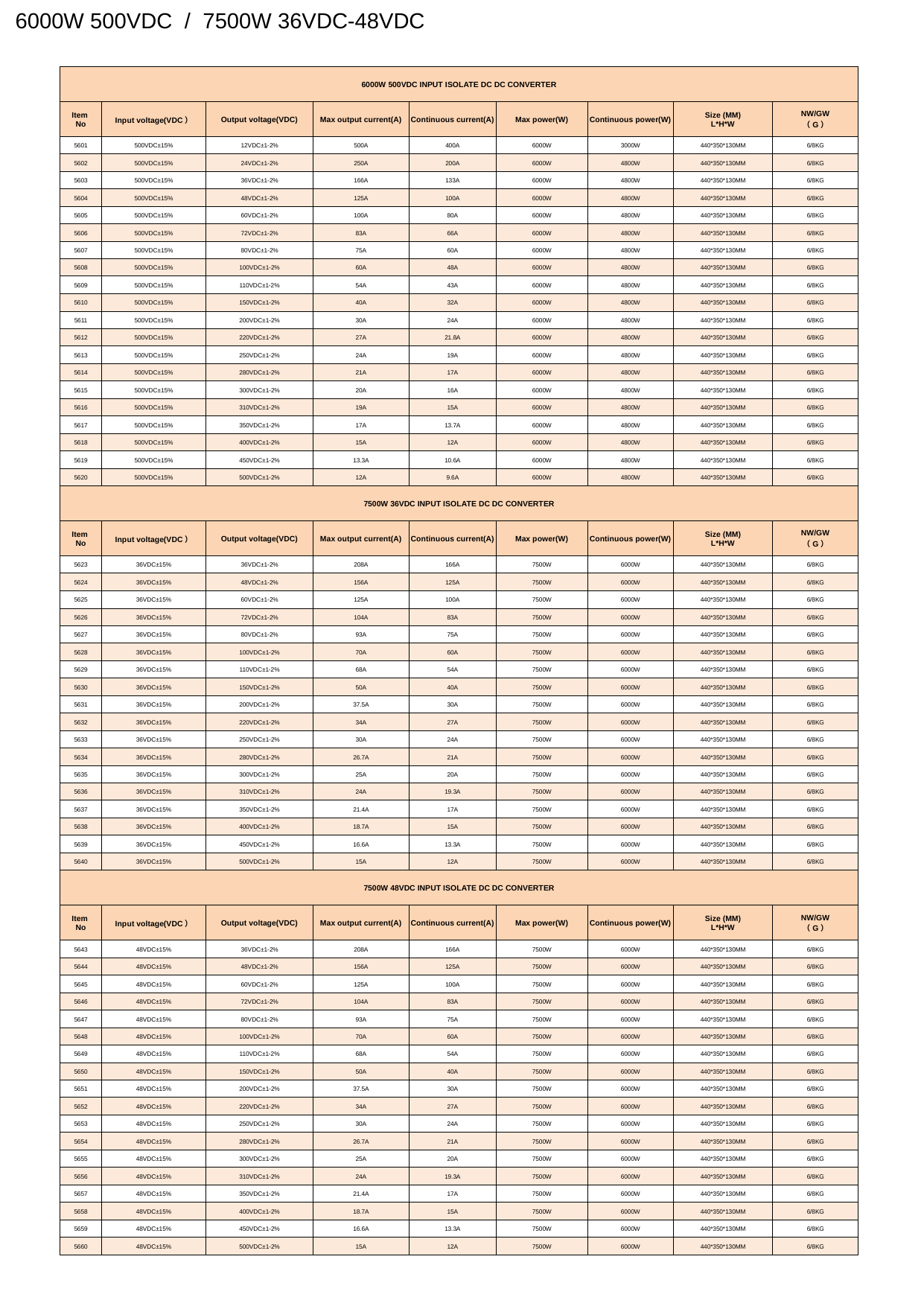

6000W 500VDC  /  7500W 36VDC-48VDC
| 6000W 500VDC INPUT ISOLATE DC DC CONVERTER |  |  |  |  |  |  |  |  |
| --- | --- | --- | --- | --- | --- | --- | --- | --- |
| Item No | Input voltage(VDC） | Output voltage(VDC) | Max output current(A) | Continuous current(A) | Max power(W) | Continuous power(W) | Size (MM) L\*H\*W | NW/GW （G） |
| 5601 | 500VDC±15% | 12VDC±1-2% | 500A | 400A | 6000W | 3000W | 440\*350\*130MM | 6/8KG |
| 5602 | 500VDC±15% | 24VDC±1-2% | 250A | 200A | 6000W | 4800W | 440\*350\*130MM | 6/8KG |
| 5603 | 500VDC±15% | 36VDC±1-2% | 166A | 133A | 6000W | 4800W | 440\*350\*130MM | 6/8KG |
| 5604 | 500VDC±15% | 48VDC±1-2% | 125A | 100A | 6000W | 4800W | 440\*350\*130MM | 6/8KG |
| 5605 | 500VDC±15% | 60VDC±1-2% | 100A | 80A | 6000W | 4800W | 440\*350\*130MM | 6/8KG |
| 5606 | 500VDC±15% | 72VDC±1-2% | 83A | 66A | 6000W | 4800W | 440\*350\*130MM | 6/8KG |
| 5607 | 500VDC±15% | 80VDC±1-2% | 75A | 60A | 6000W | 4800W | 440\*350\*130MM | 6/8KG |
| 5608 | 500VDC±15% | 100VDC±1-2% | 60A | 48A | 6000W | 4800W | 440\*350\*130MM | 6/8KG |
| 5609 | 500VDC±15% | 110VDC±1-2% | 54A | 43A | 6000W | 4800W | 440\*350\*130MM | 6/8KG |
| 5610 | 500VDC±15% | 150VDC±1-2% | 40A | 32A | 6000W | 4800W | 440\*350\*130MM | 6/8KG |
| 5611 | 500VDC±15% | 200VDC±1-2% | 30A | 24A | 6000W | 4800W | 440\*350\*130MM | 6/8KG |
| 5612 | 500VDC±15% | 220VDC±1-2% | 27A | 21.8A | 6000W | 4800W | 440\*350\*130MM | 6/8KG |
| 5613 | 500VDC±15% | 250VDC±1-2% | 24A | 19A | 6000W | 4800W | 440\*350\*130MM | 6/8KG |
| 5614 | 500VDC±15% | 280VDC±1-2% | 21A | 17A | 6000W | 4800W | 440\*350\*130MM | 6/8KG |
| 5615 | 500VDC±15% | 300VDC±1-2% | 20A | 16A | 6000W | 4800W | 440\*350\*130MM | 6/8KG |
| 5616 | 500VDC±15% | 310VDC±1-2% | 19A | 15A | 6000W | 4800W | 440\*350\*130MM | 6/8KG |
| 5617 | 500VDC±15% | 350VDC±1-2% | 17A | 13.7A | 6000W | 4800W | 440\*350\*130MM | 6/8KG |
| 5618 | 500VDC±15% | 400VDC±1-2% | 15A | 12A | 6000W | 4800W | 440\*350\*130MM | 6/8KG |
| 5619 | 500VDC±15% | 450VDC±1-2% | 13.3A | 10.6A | 6000W | 4800W | 440\*350\*130MM | 6/8KG |
| 5620 | 500VDC±15% | 500VDC±1-2% | 12A | 9.6A | 6000W | 4800W | 440\*350\*130MM | 6/8KG |
| 7500W 36VDC INPUT ISOLATE DC DC CONVERTER |  |  |  |  |  |  |  |  |
| Item No | Input voltage(VDC） | Output voltage(VDC) | Max output current(A) | Continuous current(A) | Max power(W) | Continuous power(W) | Size (MM) L\*H\*W | NW/GW （G） |
| 5623 | 36VDC±15% | 36VDC±1-2% | 208A | 166A | 7500W | 6000W | 440\*350\*130MM | 6/8KG |
| 5624 | 36VDC±15% | 48VDC±1-2% | 156A | 125A | 7500W | 6000W | 440\*350\*130MM | 6/8KG |
| 5625 | 36VDC±15% | 60VDC±1-2% | 125A | 100A | 7500W | 6000W | 440\*350\*130MM | 6/8KG |
| 5626 | 36VDC±15% | 72VDC±1-2% | 104A | 83A | 7500W | 6000W | 440\*350\*130MM | 6/8KG |
| 5627 | 36VDC±15% | 80VDC±1-2% | 93A | 75A | 7500W | 6000W | 440\*350\*130MM | 6/8KG |
| 5628 | 36VDC±15% | 100VDC±1-2% | 70A | 60A | 7500W | 6000W | 440\*350\*130MM | 6/8KG |
| 5629 | 36VDC±15% | 110VDC±1-2% | 68A | 54A | 7500W | 6000W | 440\*350\*130MM | 6/8KG |
| 5630 | 36VDC±15% | 150VDC±1-2% | 50A | 40A | 7500W | 6000W | 440\*350\*130MM | 6/8KG |
| 5631 | 36VDC±15% | 200VDC±1-2% | 37.5A | 30A | 7500W | 6000W | 440\*350\*130MM | 6/8KG |
| 5632 | 36VDC±15% | 220VDC±1-2% | 34A | 27A | 7500W | 6000W | 440\*350\*130MM | 6/8KG |
| 5633 | 36VDC±15% | 250VDC±1-2% | 30A | 24A | 7500W | 6000W | 440\*350\*130MM | 6/8KG |
| 5634 | 36VDC±15% | 280VDC±1-2% | 26.7A | 21A | 7500W | 6000W | 440\*350\*130MM | 6/8KG |
| 5635 | 36VDC±15% | 300VDC±1-2% | 25A | 20A | 7500W | 6000W | 440\*350\*130MM | 6/8KG |
| 5636 | 36VDC±15% | 310VDC±1-2% | 24A | 19.3A | 7500W | 6000W | 440\*350\*130MM | 6/8KG |
| 5637 | 36VDC±15% | 350VDC±1-2% | 21.4A | 17A | 7500W | 6000W | 440\*350\*130MM | 6/8KG |
| 5638 | 36VDC±15% | 400VDC±1-2% | 18.7A | 15A | 7500W | 6000W | 440\*350\*130MM | 6/8KG |
| 5639 | 36VDC±15% | 450VDC±1-2% | 16.6A | 13.3A | 7500W | 6000W | 440\*350\*130MM | 6/8KG |
| 5640 | 36VDC±15% | 500VDC±1-2% | 15A | 12A | 7500W | 6000W | 440\*350\*130MM | 6/8KG |
| 7500W 48VDC INPUT ISOLATE DC DC CONVERTER |  |  |  |  |  |  |  |  |
| Item No | Input voltage(VDC） | Output voltage(VDC) | Max output current(A) | Continuous current(A) | Max power(W) | Continuous power(W) | Size (MM) L\*H\*W | NW/GW （G） |
| 5643 | 48VDC±15% | 36VDC±1-2% | 208A | 166A | 7500W | 6000W | 440\*350\*130MM | 6/8KG |
| 5644 | 48VDC±15% | 48VDC±1-2% | 156A | 125A | 7500W | 6000W | 440\*350\*130MM | 6/8KG |
| 5645 | 48VDC±15% | 60VDC±1-2% | 125A | 100A | 7500W | 6000W | 440\*350\*130MM | 6/8KG |
| 5646 | 48VDC±15% | 72VDC±1-2% | 104A | 83A | 7500W | 6000W | 440\*350\*130MM | 6/8KG |
| 5647 | 48VDC±15% | 80VDC±1-2% | 93A | 75A | 7500W | 6000W | 440\*350\*130MM | 6/8KG |
| 5648 | 48VDC±15% | 100VDC±1-2% | 70A | 60A | 7500W | 6000W | 440\*350\*130MM | 6/8KG |
| 5649 | 48VDC±15% | 110VDC±1-2% | 68A | 54A | 7500W | 6000W | 440\*350\*130MM | 6/8KG |
| 5650 | 48VDC±15% | 150VDC±1-2% | 50A | 40A | 7500W | 6000W | 440\*350\*130MM | 6/8KG |
| 5651 | 48VDC±15% | 200VDC±1-2% | 37.5A | 30A | 7500W | 6000W | 440\*350\*130MM | 6/8KG |
| 5652 | 48VDC±15% | 220VDC±1-2% | 34A | 27A | 7500W | 6000W | 440\*350\*130MM | 6/8KG |
| 5653 | 48VDC±15% | 250VDC±1-2% | 30A | 24A | 7500W | 6000W | 440\*350\*130MM | 6/8KG |
| 5654 | 48VDC±15% | 280VDC±1-2% | 26.7A | 21A | 7500W | 6000W | 440\*350\*130MM | 6/8KG |
| 5655 | 48VDC±15% | 300VDC±1-2% | 25A | 20A | 7500W | 6000W | 440\*350\*130MM | 6/8KG |
| 5656 | 48VDC±15% | 310VDC±1-2% | 24A | 19.3A | 7500W | 6000W | 440\*350\*130MM | 6/8KG |
| 5657 | 48VDC±15% | 350VDC±1-2% | 21.4A | 17A | 7500W | 6000W | 440\*350\*130MM | 6/8KG |
| 5658 | 48VDC±15% | 400VDC±1-2% | 18.7A | 15A | 7500W | 6000W | 440\*350\*130MM | 6/8KG |
| 5659 | 48VDC±15% | 450VDC±1-2% | 16.6A | 13.3A | 7500W | 6000W | 440\*350\*130MM | 6/8KG |
| 5660 | 48VDC±15% | 500VDC±1-2% | 15A | 12A | 7500W | 6000W | 440\*350\*130MM | 6/8KG |
107